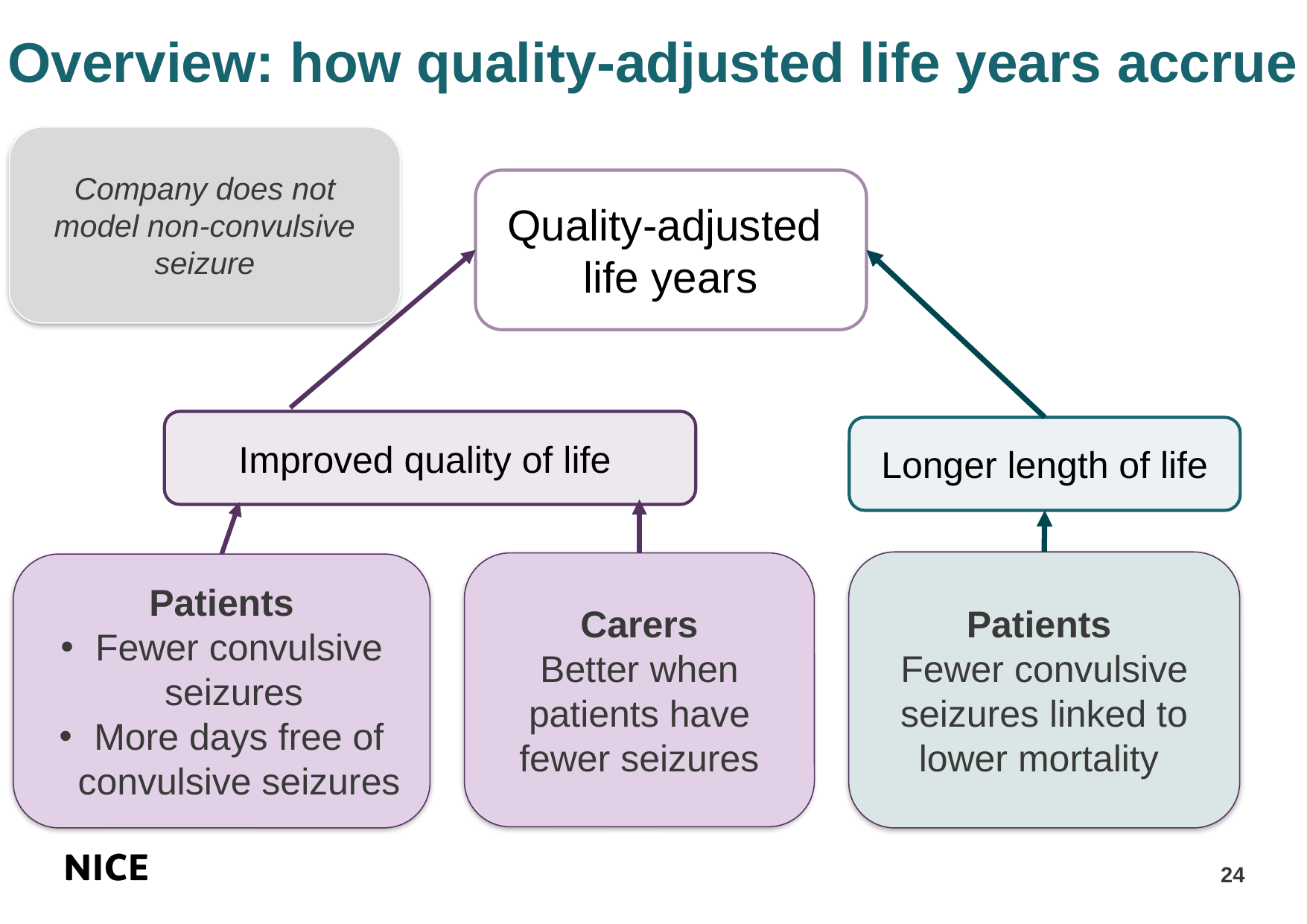

# Overview: how quality-adjusted life years accrue
Company does not model non-convulsive seizure
Quality-adjusted
life years
Improved quality of life
Longer length of life
Patients
Fewer convulsive seizures linked to lower mortality
Carers
Better when patients have fewer seizures
Patients
Fewer convulsive seizures
More days free of convulsive seizures
24